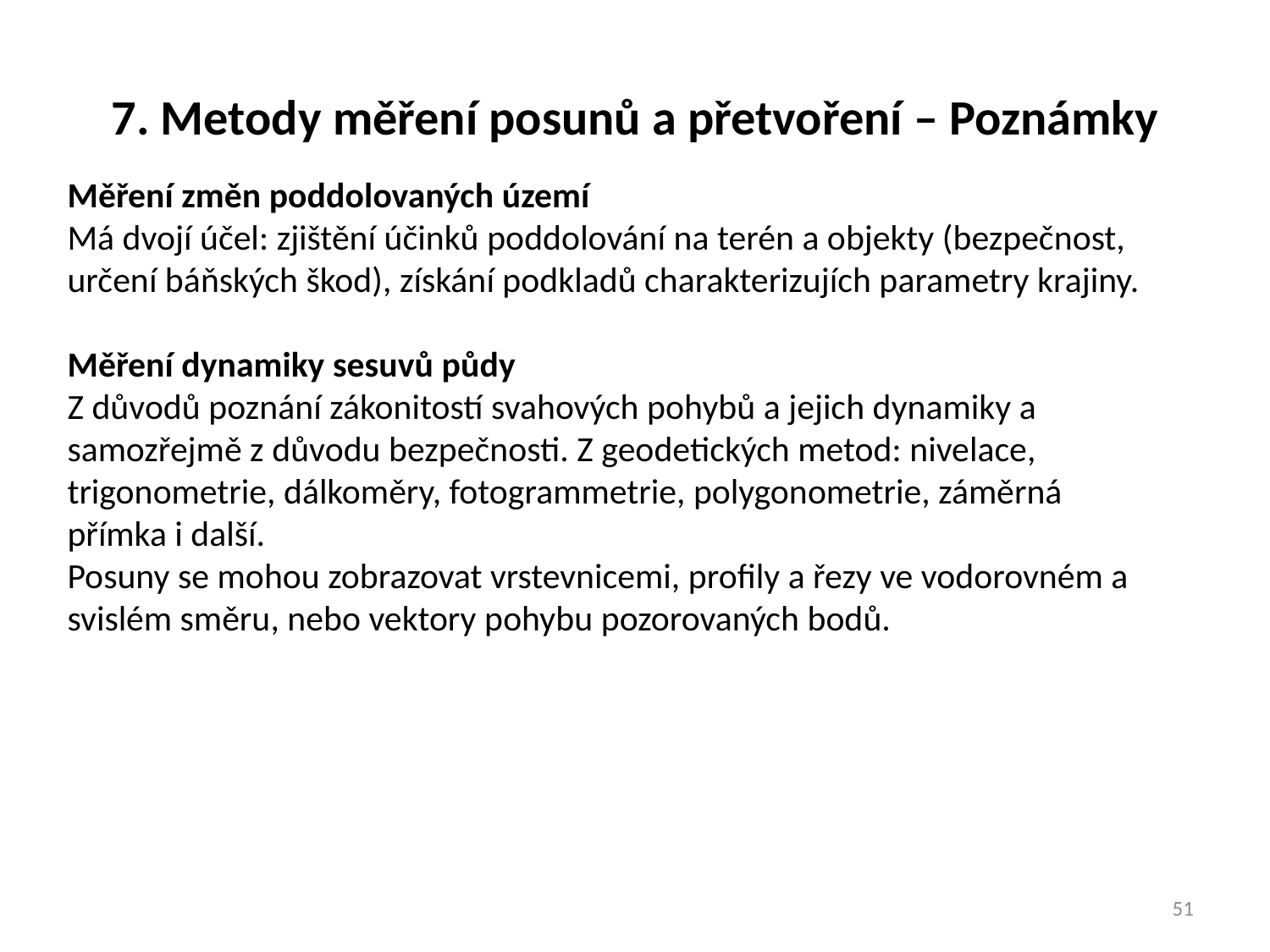

7. Metody měření posunů a přetvoření – Poznámky
Měření změn poddolovaných území
Má dvojí účel: zjištění účinků poddolování na terén a objekty (bezpečnost, určení báňských škod), získání podkladů charakterizujích parametry krajiny.

Měření dynamiky sesuvů půdy
Z důvodů poznání zákonitostí svahových pohybů a jejich dynamiky a samozřejmě z důvodu bezpečnosti. Z geodetických metod: nivelace, trigonometrie, dálkoměry, fotogrammetrie, polygonometrie, záměrná přímka i další.
Posuny se mohou zobrazovat vrstevnicemi, profily a řezy ve vodorovném a svislém směru, nebo vektory pohybu pozorovaných bodů.
51